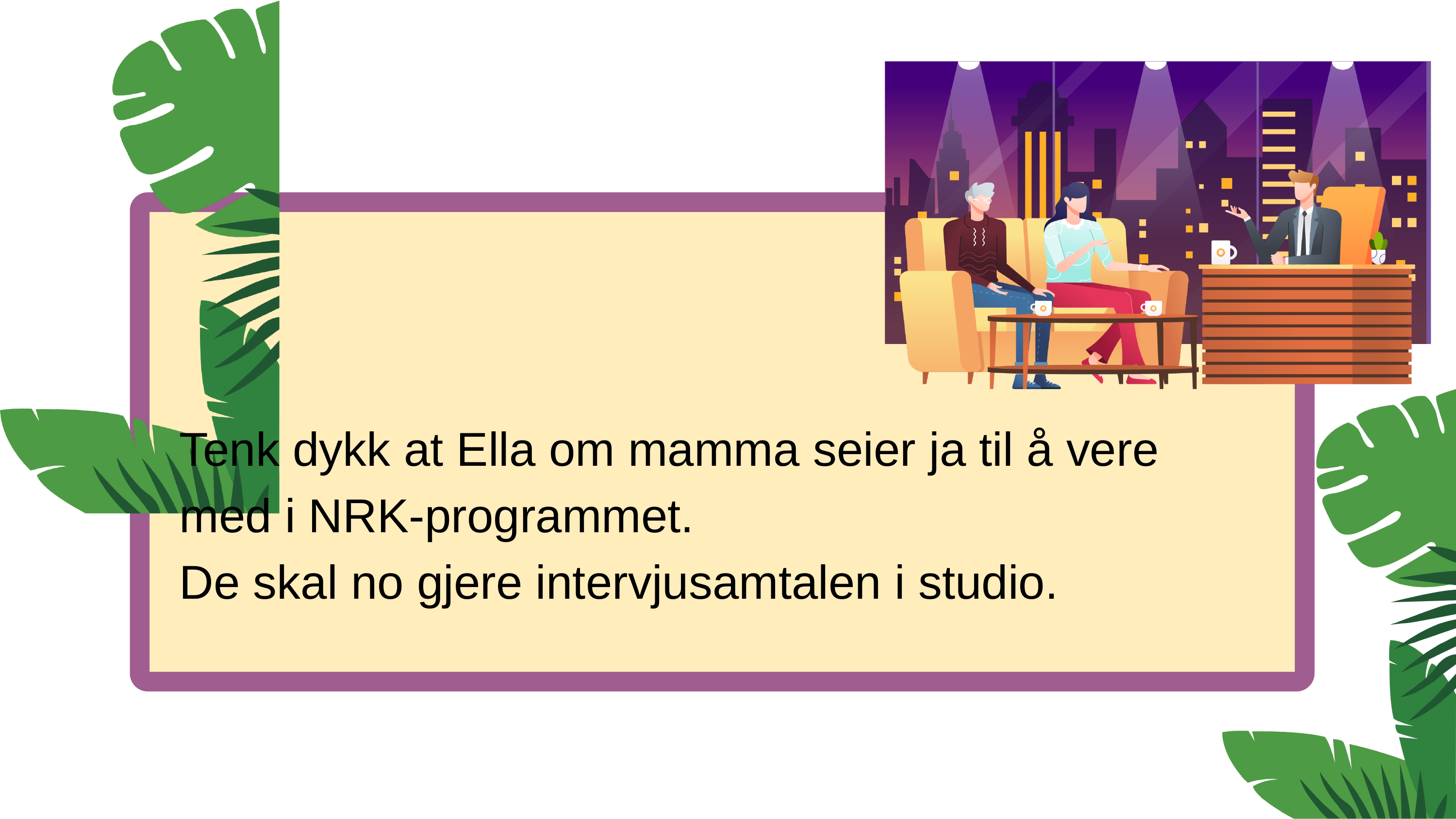

Tenk dykk at Ella om mamma seier ja til å vere med i NRK-programmet.
De skal no gjere intervjusamtalen i studio.